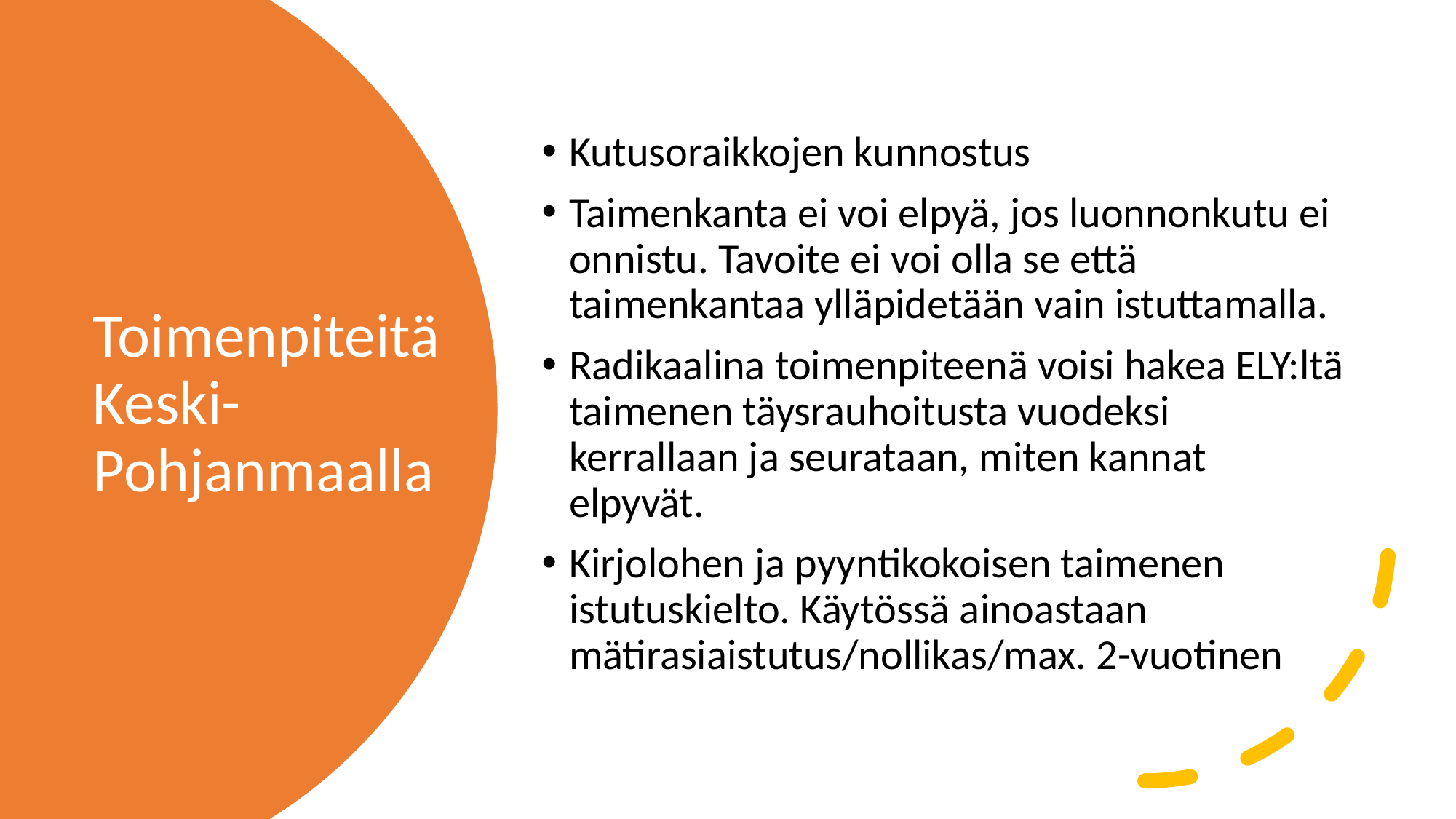

Kutusoraikkojen kunnostus
Taimenkanta ei voi elpyä, jos luonnonkutu ei onnistu. Tavoite ei voi olla se että taimenkantaa ylläpidetään vain istuttamalla.
Radikaalina toimenpiteenä voisi hakea ELY:ltä taimenen täysrauhoitusta vuodeksi kerrallaan ja seurataan, miten kannat elpyvät.
Kirjolohen ja pyyntikokoisen taimenen istutuskielto. Käytössä ainoastaan mätirasiaistutus/nollikas/max. 2-vuotinen
# Toimenpiteitä Keski-Pohjanmaalla